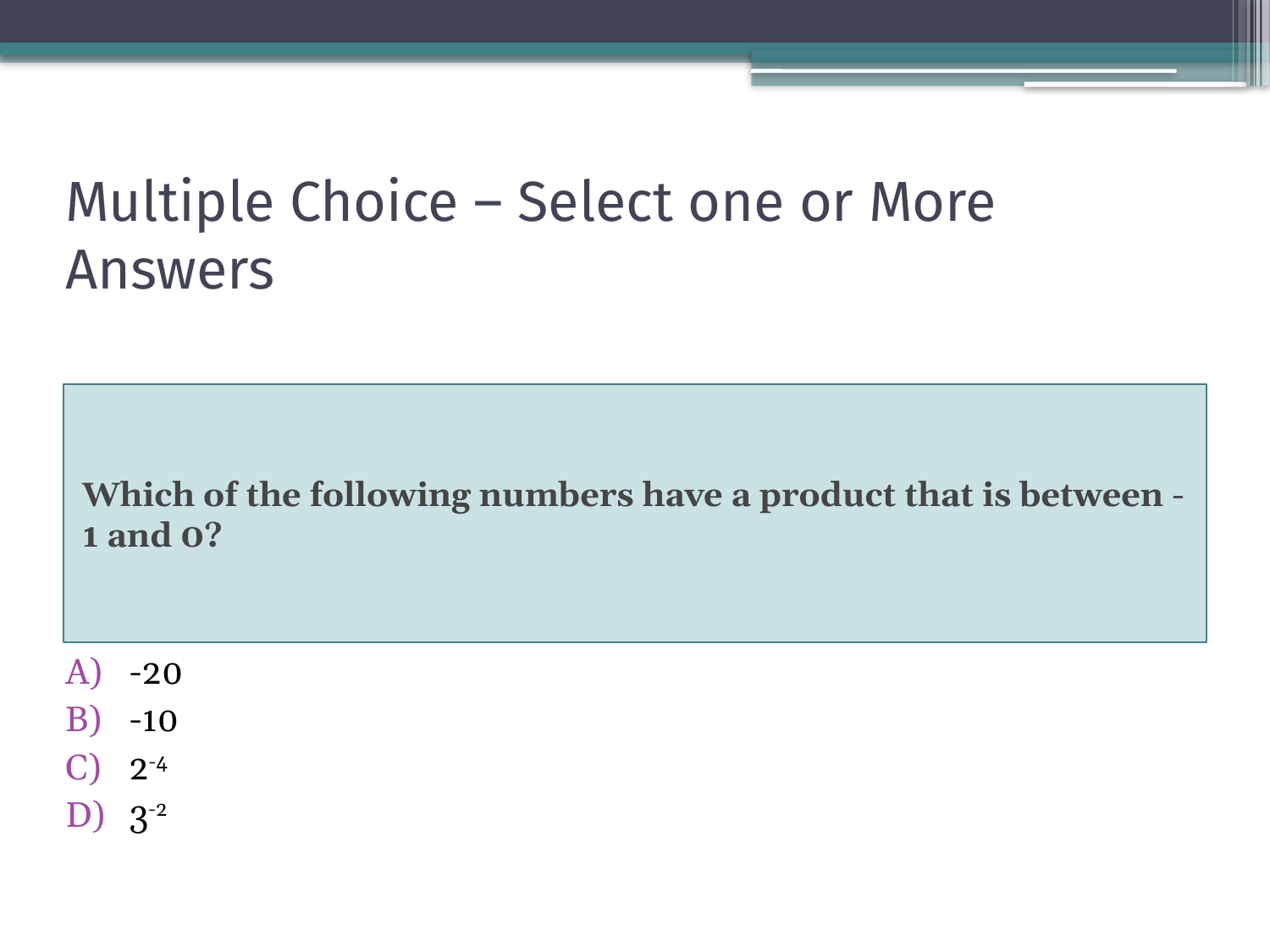

# Multiple Choice – Select one or More Answers
Which of the following numbers have a product that is between -1 and 0?
-20
-10
2-4
3-2